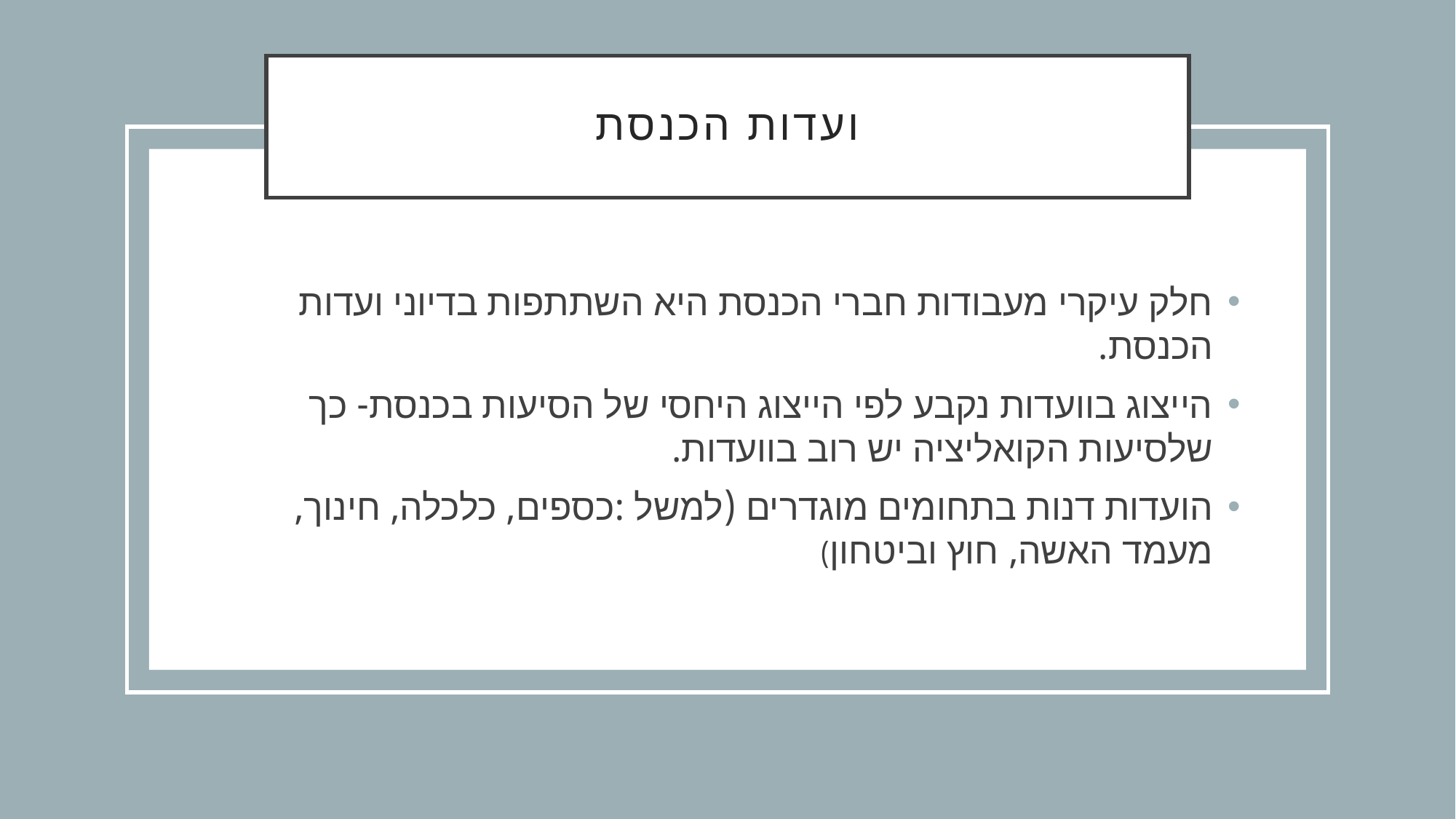

# ועדות הכנסת

חלק עיקרי מעבודות חברי הכנסת היא השתתפות בדיוני ועדות הכנסת.
הייצוג בוועדות נקבע לפי הייצוג היחסי של הסיעות בכנסת- כך שלסיעות הקואליציה יש רוב בוועדות.
הועדות דנות בתחומים מוגדרים (למשל :כספים, כלכלה, חינוך, מעמד האשה, חוץ וביטחון)